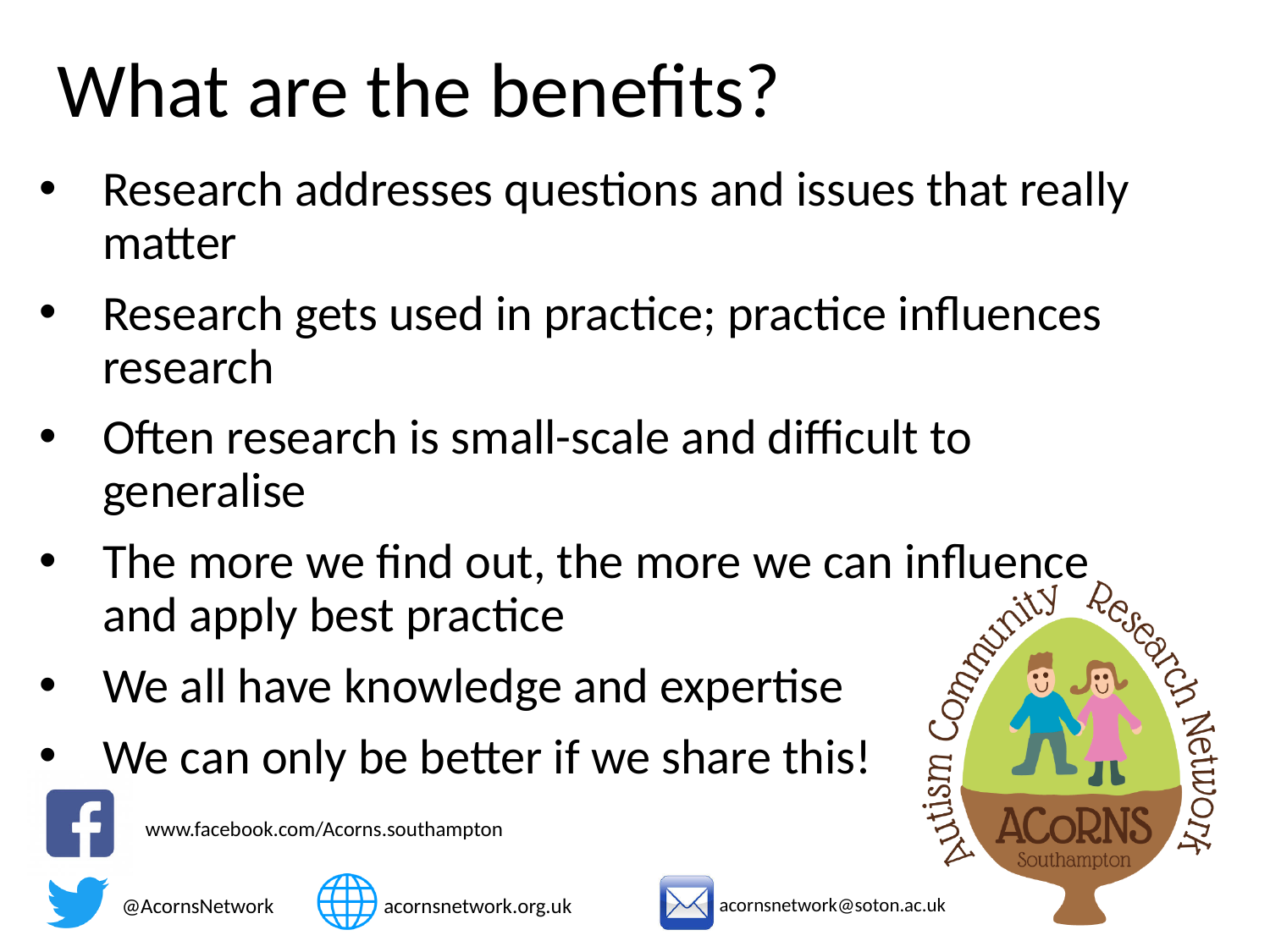

# What are the benefits?
Research addresses questions and issues that really matter
Research gets used in practice; practice influences research
Often research is small-scale and difficult to generalise
The more we find out, the more we can influence and apply best practice
We all have knowledge and expertise
We can only be better if we share this!